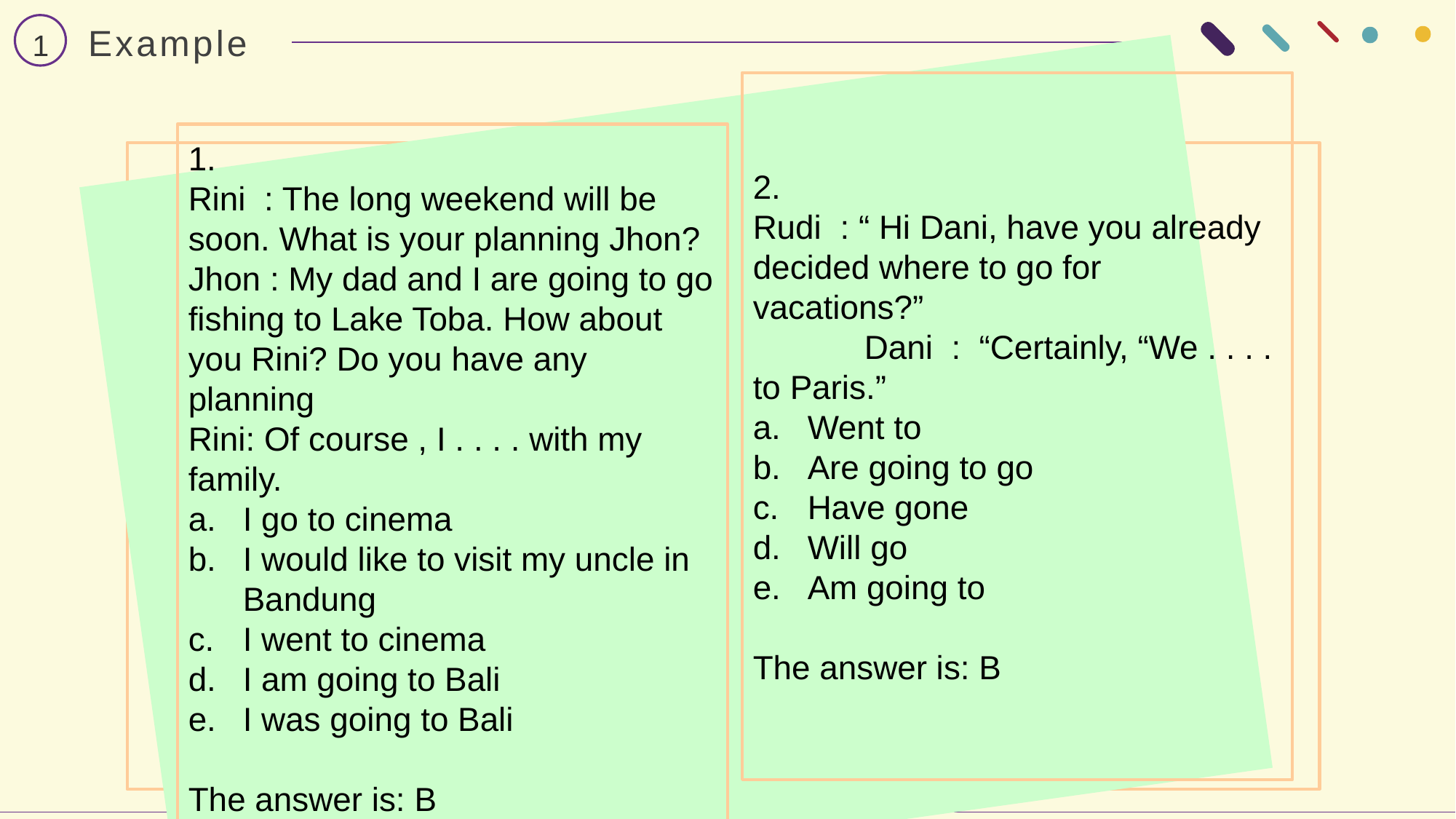

Example
1

2.
Rudi  : “ Hi Dani, have you already decided where to go for vacations?”
            Dani  :  “Certainly, “We . . . . to Paris.”
Went to
Are going to go
Have gone
Will go
Am going to

The answer is: B

1.
Rini  : The long weekend will be soon. What is your planning Jhon?Jhon : My dad and I are going to go fishing to Lake Toba. How about you Rini? Do you have any planning
Rini: Of course , I . . . . with my family.
I go to cinema
I would like to visit my uncle in Bandung
I went to cinema
I am going to Bali
I was going to Bali

The answer is: B

JOB SUMMARY REVIEW